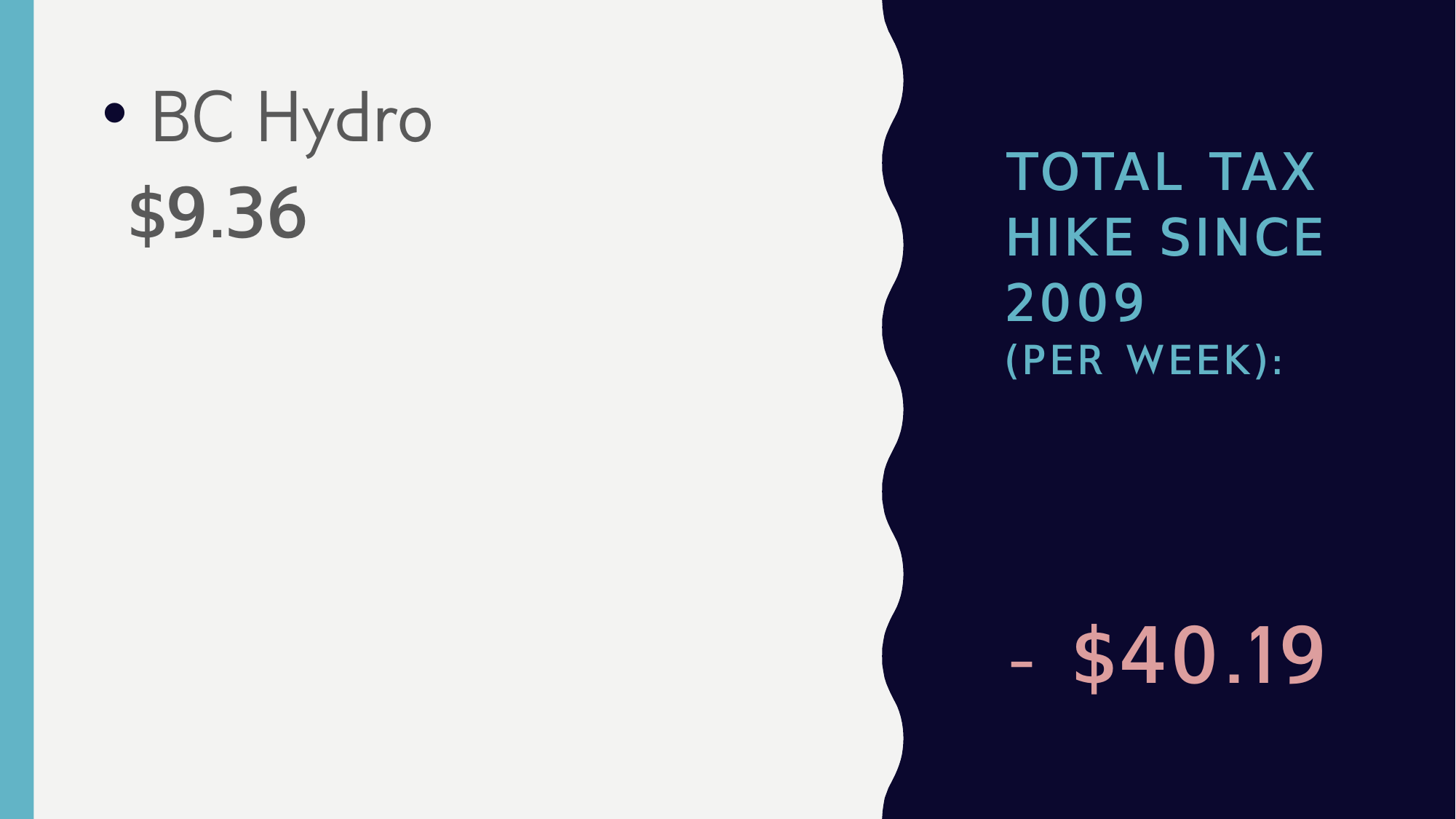

BC Hydro
$9.36
# TOTAL Tax hike since 2009 (per week): - $40.19